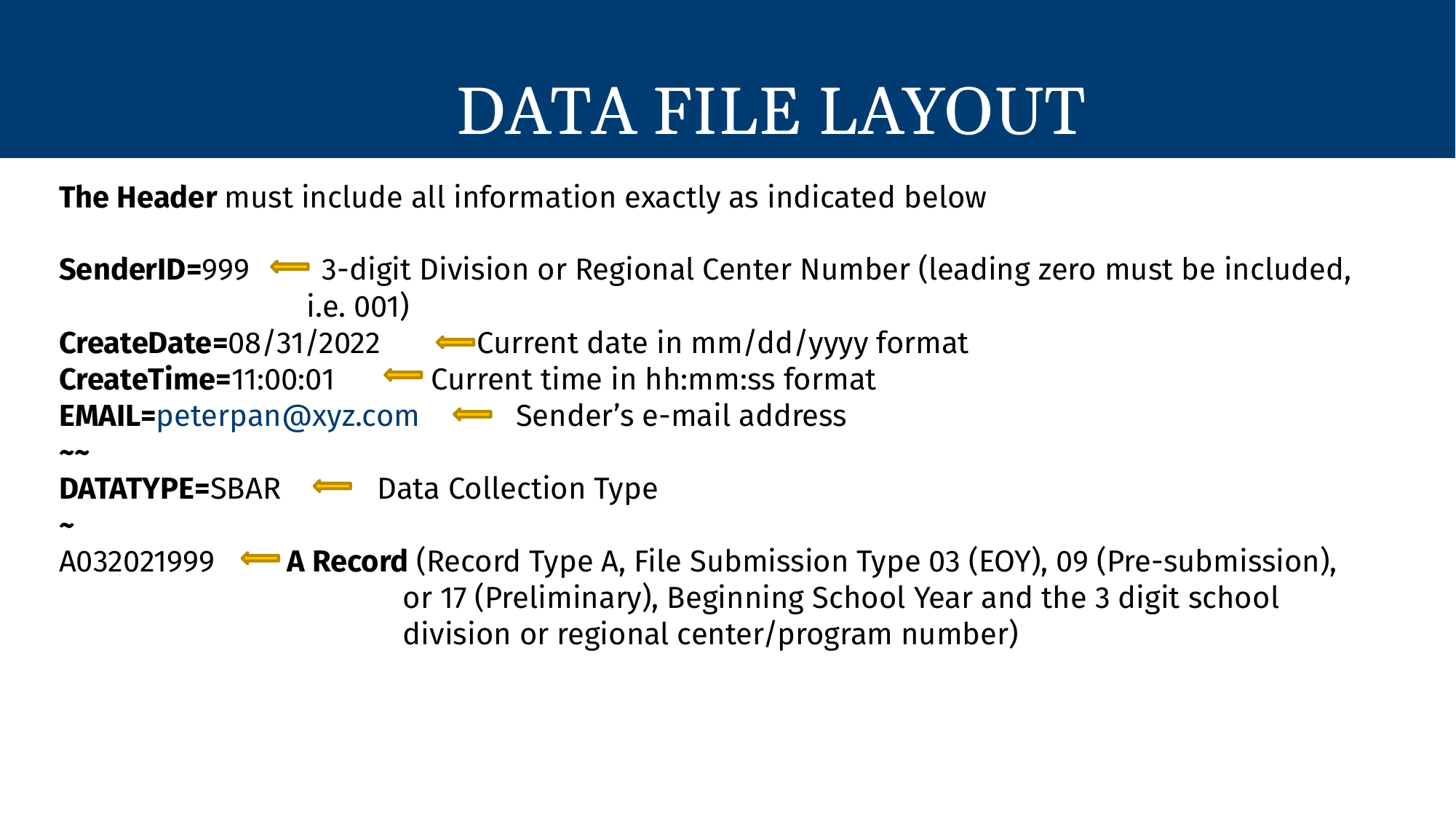

DATA File Layout
The Header must include all information exactly as indicated below

SenderID=999         3-digit Division or Regional Center Number (leading zero must be included,
                               i.e. 001)
CreateDate=08/31/2022            Current date in mm/dd/yyyy format
CreateTime=11:00:01            Current time in hh:mm:ss format
EMAIL=peterpan@xyz.com            Sender’s e-mail address
~~
DATATYPE=SBAR            Data Collection Type
~
A032021999         A Record (Record Type A, File Submission Type 03 (EOY), 09 (Pre-submission),
                                           or 17 (Preliminary), Beginning School Year and the 3 digit school
                                           division or regional center/program number)